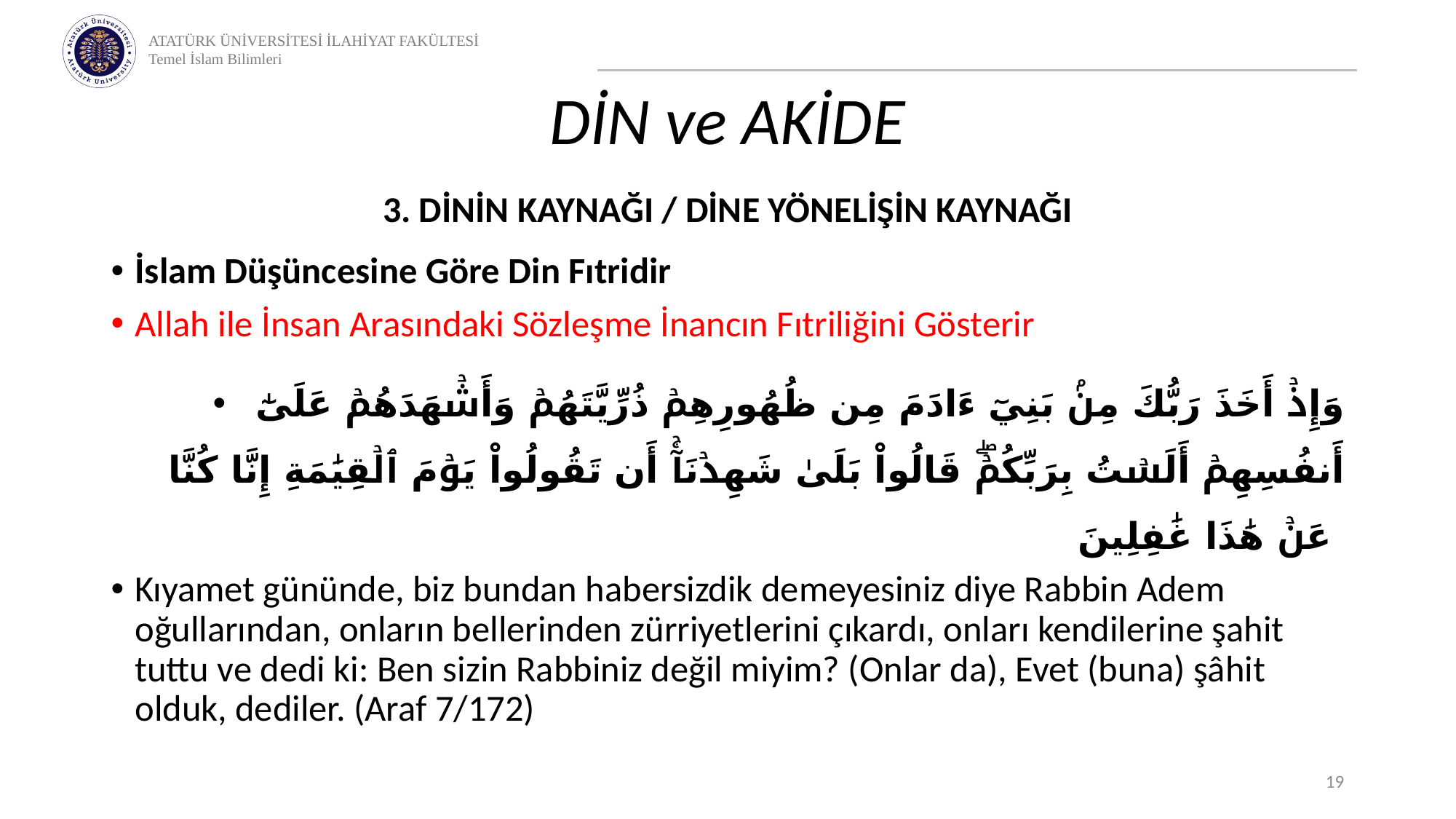

# DİN ve AKİDE
3. DİNİN KAYNAĞI / DİNE YÖNELİŞİN KAYNAĞI
İslam Düşüncesine Göre Din Fıtridir
Allah ile İnsan Arasındaki Sözleşme İnancın Fıtriliğini Gösterir
وَإِذۡ أَخَذَ رَبُّكَ مِنۢ بَنِيٓ ءَادَمَ مِن ظُهُورِهِمۡ ذُرِّيَّتَهُمۡ وَأَشۡهَدَهُمۡ عَلَىٰٓ أَنفُسِهِمۡ أَلَسۡتُ بِرَبِّكُمۡۖ قَالُواْ بَلَىٰ شَهِدۡنَآۚ أَن تَقُولُواْ يَوۡمَ ٱلۡقِيَٰمَةِ إِنَّا كُنَّا عَنۡ هَٰذَا غَٰفِلِينَ
Kıyamet gününde, biz bundan habersizdik demeyesiniz diye Rabbin Adem oğullarından, onların bellerinden zürriyetlerini çıkardı, onları kendilerine şahit tuttu ve dedi ki: Ben sizin Rabbiniz değil miyim? (Onlar da), Evet (buna) şâhit olduk, dediler. (Araf 7/172)

19